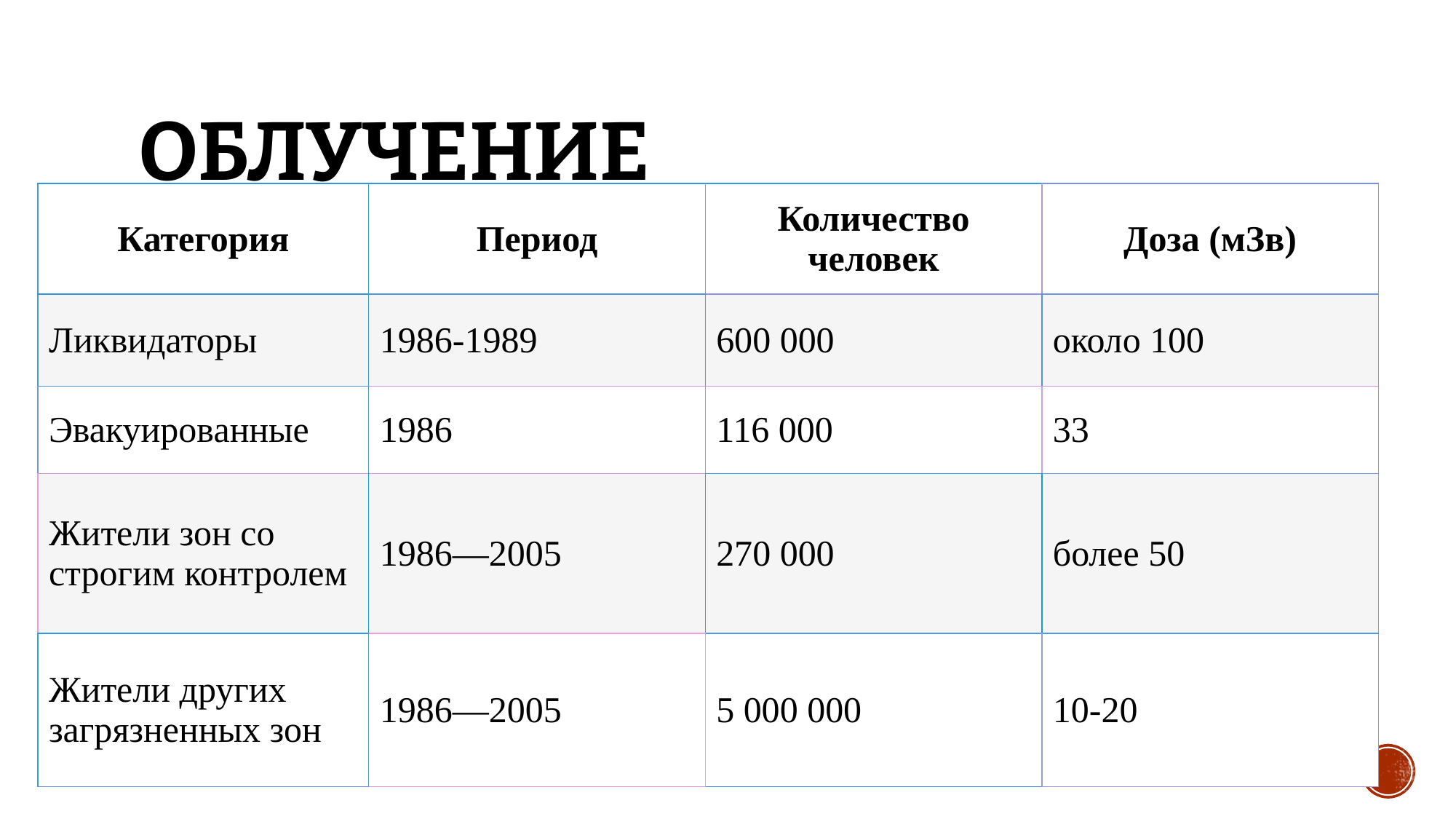

# Облучение
| Категория | Период | Количество человек | Доза (мЗв) |
| --- | --- | --- | --- |
| Ликвидаторы | 1986-1989 | 600 000 | около 100 |
| Эвакуированные | 1986 | 116 000 | 33 |
| Жители зон со строгим контролем | 1986—2005 | 270 000 | более 50 |
| Жители других загрязненных зон | 1986—2005 | 5 000 000 | 10-20 |